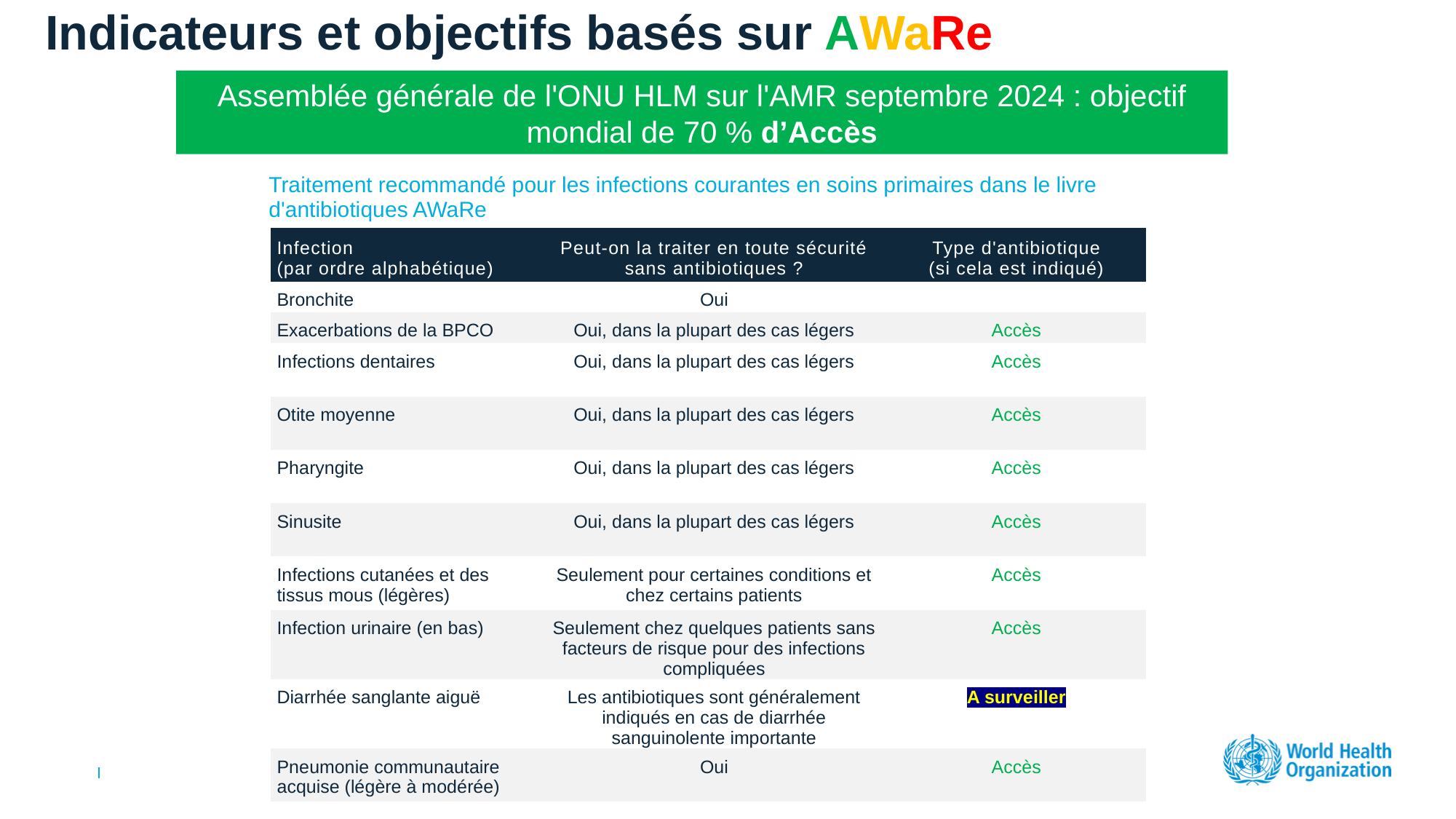

# Indicateurs et objectifs basés sur AWaRe
Assemblée générale de l'ONU HLM sur l'AMR septembre 2024 : objectif
 mondial de 70 % d’Accès
Traitement recommandé pour les infections courantes en soins primaires dans le livre d'antibiotiques AWaRe
| Infection (par ordre alphabétique) | Peut-on la traiter en toute sécurité sans antibiotiques ? | Type d'antibiotique (si cela est indiqué) |
| --- | --- | --- |
| Bronchite | Oui |  |
| Exacerbations de la BPCO | Oui, dans la plupart des cas légers | Accès |
| Infections dentaires | Oui, dans la plupart des cas légers | Accès |
| Otite moyenne | Oui, dans la plupart des cas légers | Accès |
| Pharyngite | Oui, dans la plupart des cas légers | Accès |
| Sinusite | Oui, dans la plupart des cas légers | Accès |
| Infections cutanées et des tissus mous (légères) | Seulement pour certaines conditions et chez certains patients | Accès |
| Infection urinaire (en bas) | Seulement chez quelques patients sans facteurs de risque pour des infections compliquées | Accès |
| Diarrhée sanglante aiguë | Les antibiotiques sont généralement indiqués en cas de diarrhée sanguinolente importante | A surveiller |
| Pneumonie communautaire acquise (légère à modérée) | Oui | Accès |